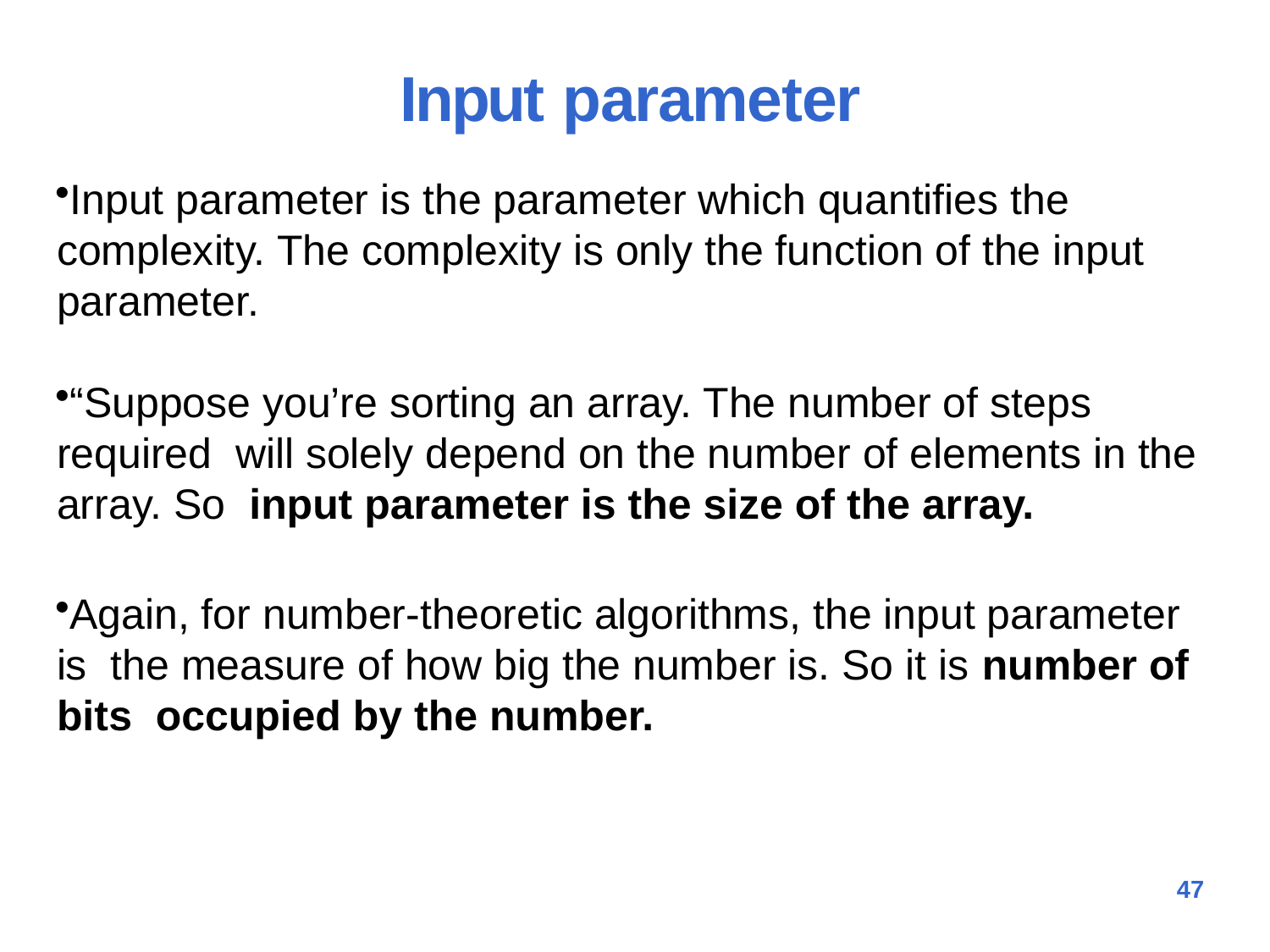

# Input parameter
Input parameter is the parameter which quantifies the  complexity. The complexity is only the function of the input  parameter.

“Suppose you’re sorting an array. The number of steps required  will solely depend on the number of elements in the array. So  input parameter is the size of the array.

Again, for number-theoretic algorithms, the input parameter is  the measure of how big the number is. So it is number of bits  occupied by the number.

47